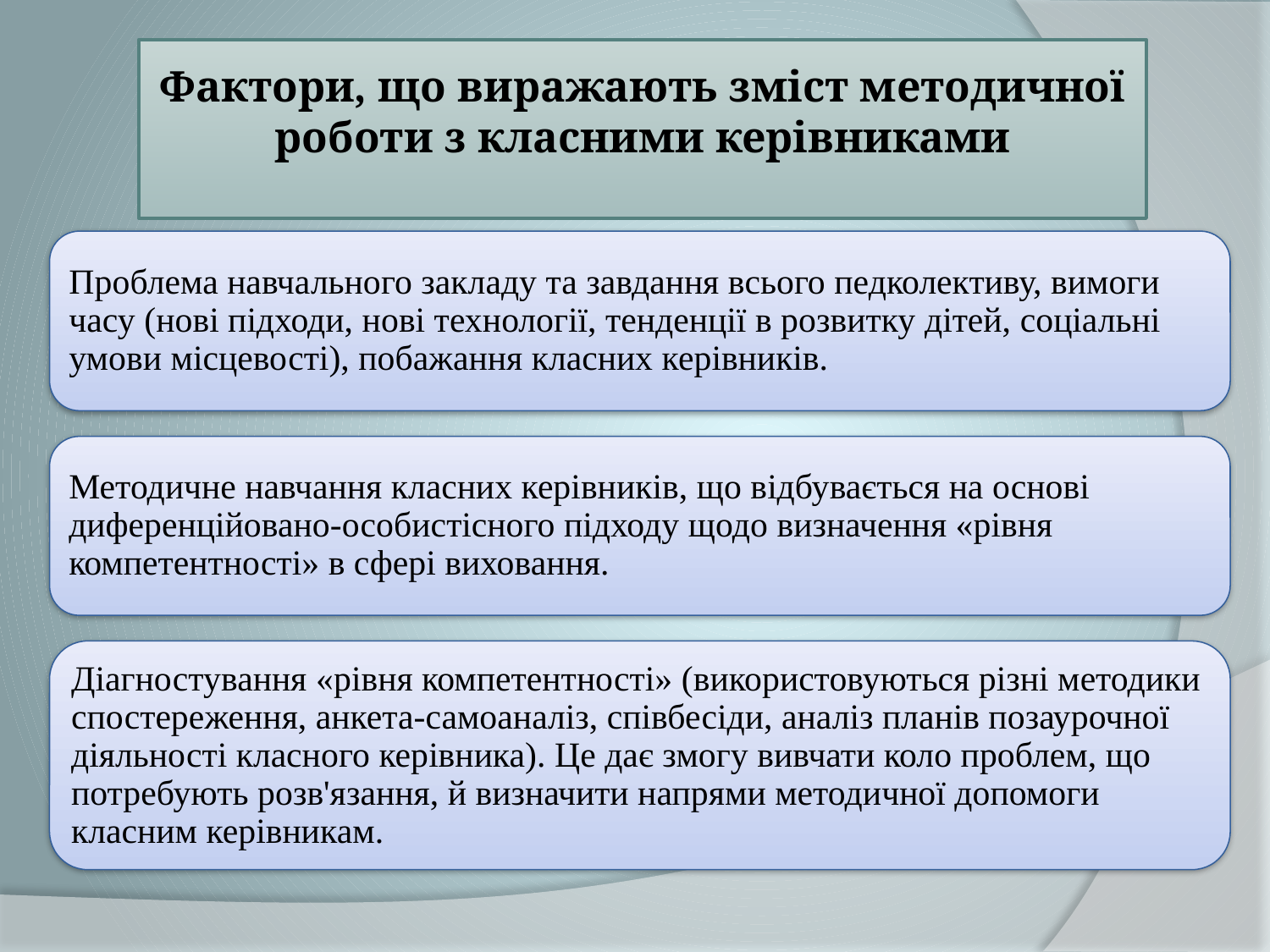

# Фактори, що виражають зміст методичної роботи з класними керівниками
Проблема навчального закладу та завдання всього педколективу, вимоги часу (нові підходи, нові технології, тенденції в розвитку дітей, соціальні умови місцевості), побажання класних керівників.
Методичне навчання класних керівників, що відбувається на основі диференційовано-особистісного підходу щодо визначення «рівня компетентності» в сфері виховання.
Діагностування «рівня компетентності» (використовуються різні методики спостереження, анкета-самоаналіз, співбесіди, аналіз планів позаурочної діяльності класного керівника). Це дає змогу вивчати коло проблем, що потребують розв'язання, й визначити напрями методичної допомоги класним керівникам.